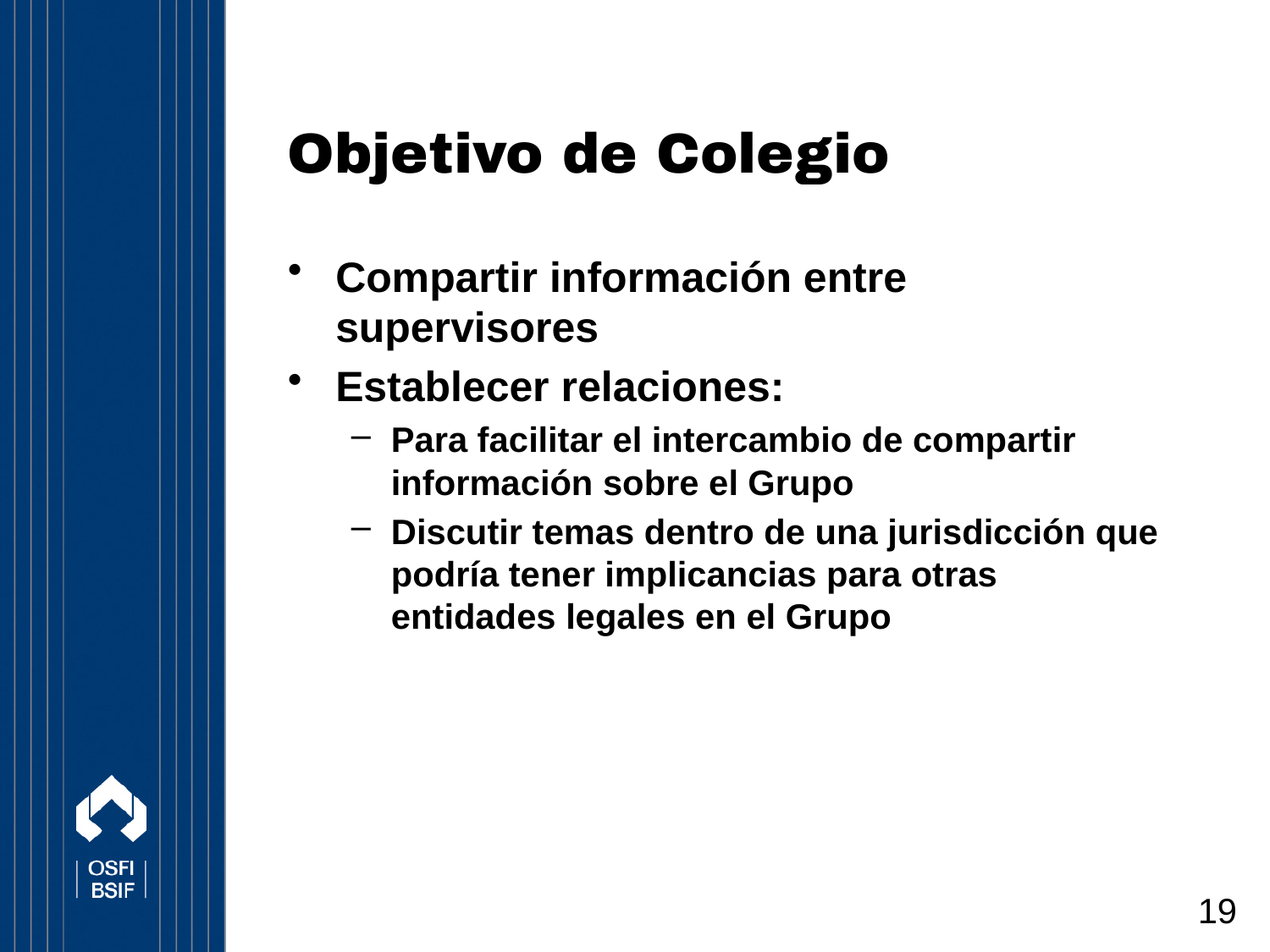

# Objetivo de Colegio
Compartir información entre supervisores
Establecer relaciones:
Para facilitar el intercambio de compartir información sobre el Grupo
Discutir temas dentro de una jurisdicción que podría tener implicancias para otras entidades legales en el Grupo